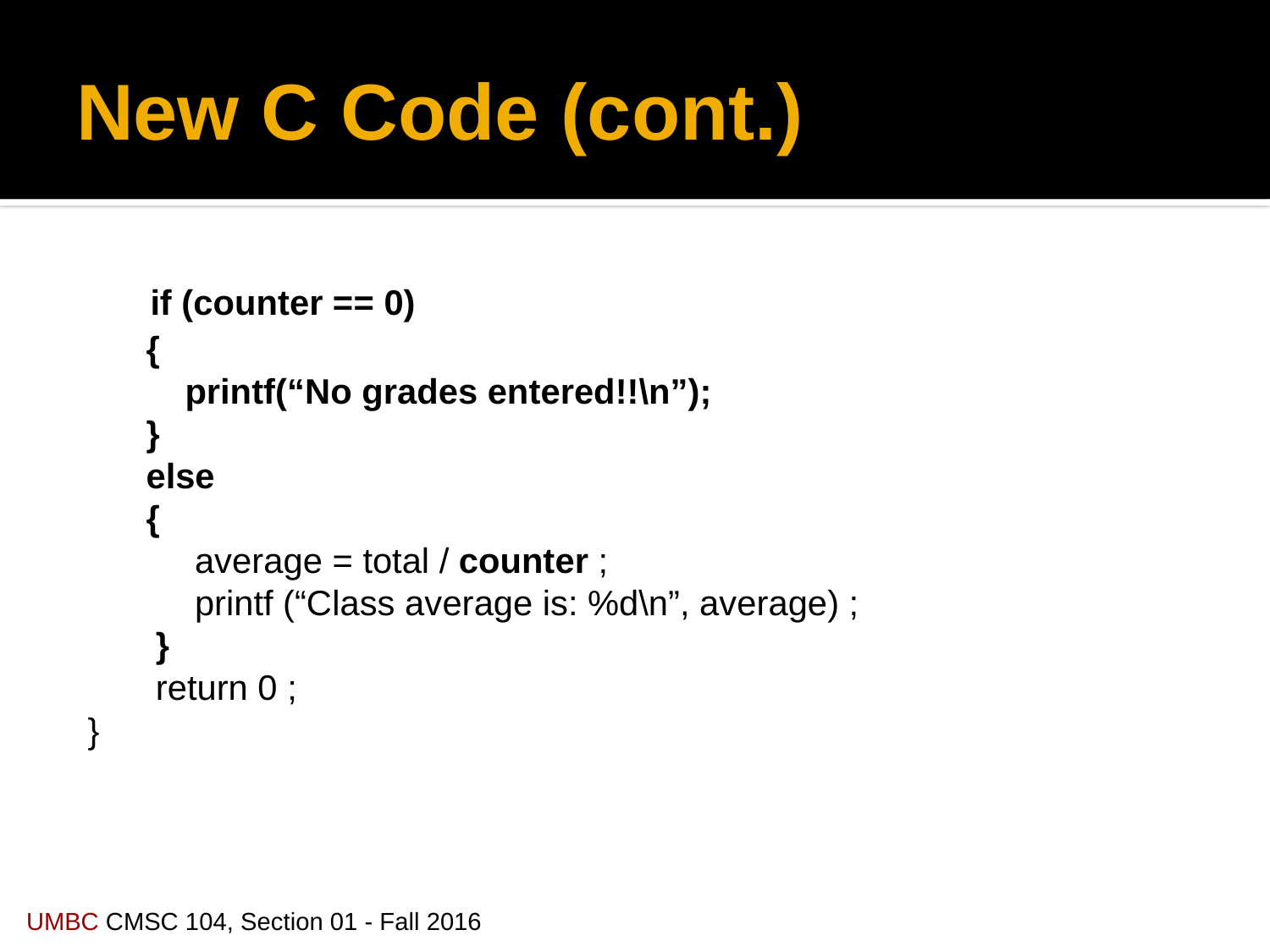

# New C Code (cont.)
    if (counter == 0)
      {
          printf(“No grades entered!!\n”);
      }
      else
      {
           average = total / counter ;
           printf (“Class average is: %d\n”, average) ;
       }
       return 0 ;
}